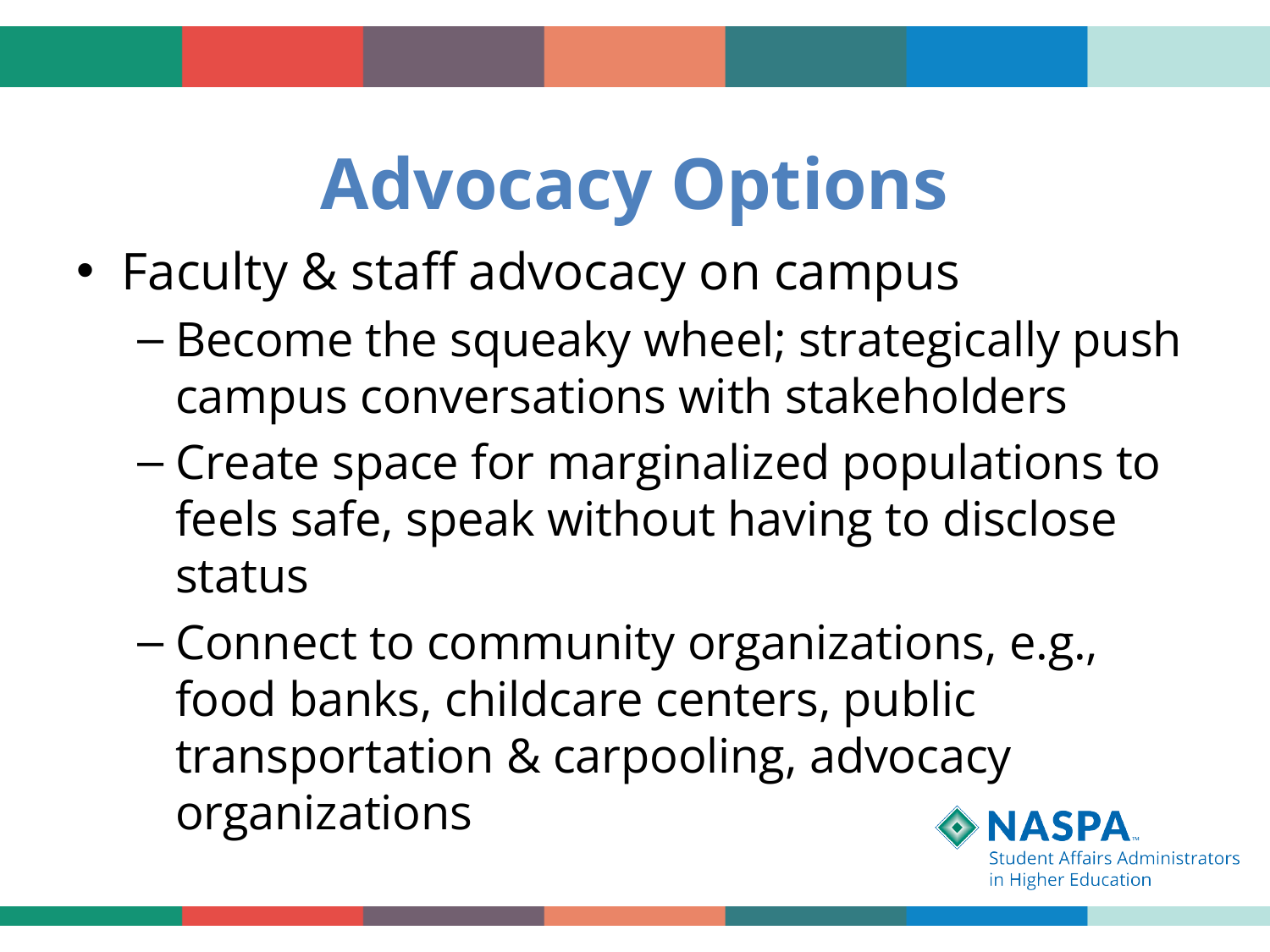

# Advocacy Options
Faculty & staff advocacy on campus
Become the squeaky wheel; strategically push campus conversations with stakeholders
Create space for marginalized populations to feels safe, speak without having to disclose status
Connect to community organizations, e.g., food banks, childcare centers, public transportation & carpooling, advocacy organizations